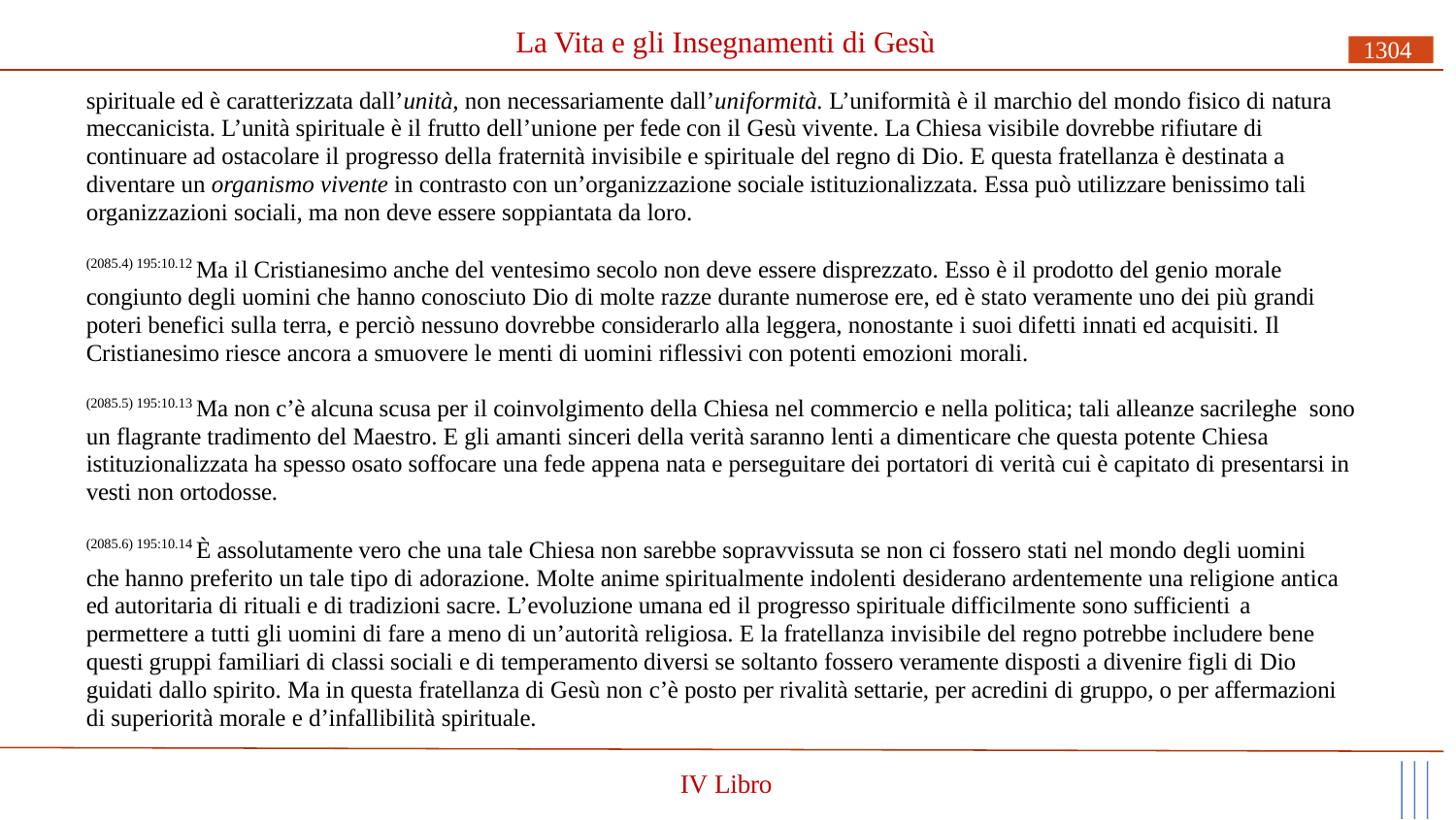

# La Vita e gli Insegnamenti di Gesù
1304

spirituale ed è caratterizzata dall’unità, non necessariamente dall’uniformità. L’uniformità è il marchio del mondo fisico di natura  meccanicista. L’unità spirituale è il frutto dell’unione per fede con il Gesù vivente. La Chiesa visibile dovrebbe rifiutare di  continuare ad ostacolare il progresso della fraternità invisibile e spirituale del regno di Dio. E questa fratellanza è destinata a  diventare un organismo vivente in contrasto con un’organizzazione sociale istituzionalizzata. Essa può utilizzare benissimo tali  organizzazioni sociali, ma non deve essere soppiantata da loro.

(2085.4) 195:10.12 Ma il Cristianesimo anche del ventesimo secolo non deve essere disprezzato. Esso è il prodotto del genio morale  congiunto degli uomini che hanno conosciuto Dio di molte razze durante numerose ere, ed è stato veramente uno dei più grandi  poteri benefici sulla terra, e perciò nessuno dovrebbe considerarlo alla leggera, nonostante i suoi difetti innati ed acquisiti. Il  Cristianesimo riesce ancora a smuovere le menti di uomini riflessivi con potenti emozioni morali.

(2085.5) 195:10.13 Ma non c’è alcuna scusa per il coinvolgimento della Chiesa nel commercio e nella politica; tali alleanze sacrileghe  sono un flagrante tradimento del Maestro. E gli amanti sinceri della verità saranno lenti a dimenticare che questa potente Chiesa  istituzionalizzata ha spesso osato soffocare una fede appena nata e perseguitare dei portatori di verità cui è capitato di presentarsi in  vesti non ortodosse.

(2085.6) 195:10.14 È assolutamente vero che una tale Chiesa non sarebbe sopravvissuta se non ci fossero stati nel mondo degli uomini  che hanno preferito un tale tipo di adorazione. Molte anime spiritualmente indolenti desiderano ardentemente una religione antica  ed autoritaria di rituali e di tradizioni sacre. L’evoluzione umana ed il progresso spirituale difficilmente sono sufficienti a
permettere a tutti gli uomini di fare a meno di un’autorità religiosa. E la fratellanza invisibile del regno potrebbe includere bene  questi gruppi familiari di classi sociali e di temperamento diversi se soltanto fossero veramente disposti a divenire figli di Dio  guidati dallo spirito. Ma in questa fratellanza di Gesù non c’è posto per rivalità settarie, per acredini di gruppo, o per affermazioni  di superiorità morale e d’infallibilità spirituale.

IV Libro